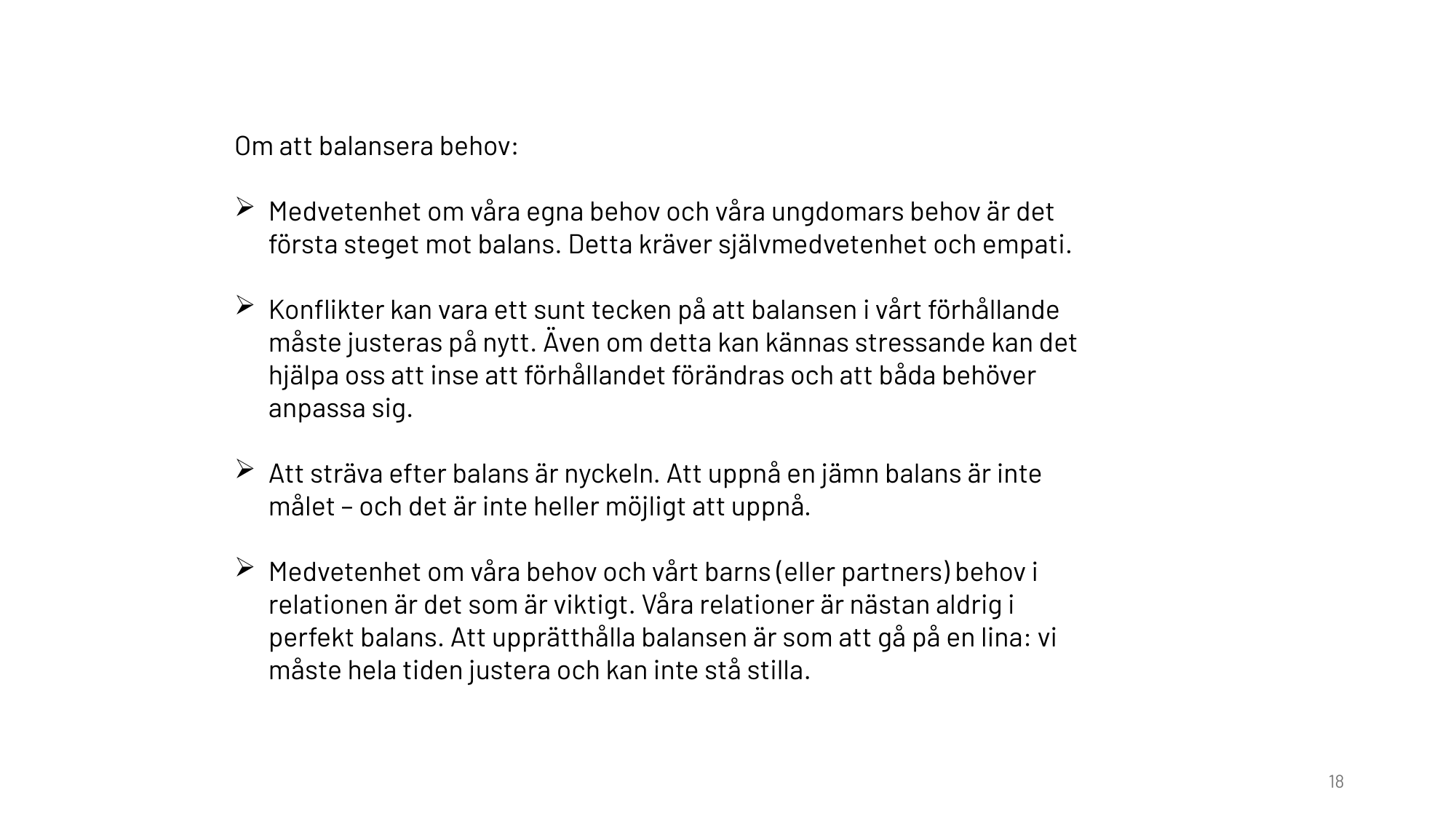

Om att balansera behov:

Medvetenhet om våra egna behov och våra ungdomars behov är det första steget mot balans. Detta kräver självmedvetenhet och empati.

Konflikter kan vara ett sunt tecken på att balansen i vårt förhållande måste justeras på nytt. Även om detta kan kännas stressande kan det hjälpa oss att inse att förhållandet förändras och att båda behöver anpassa sig.

Att sträva efter balans är nyckeln. Att uppnå en jämn balans är inte målet – och det är inte heller möjligt att uppnå.

Medvetenhet om våra behov och vårt barns (eller partners) behov i relationen är det som är viktigt. Våra relationer är nästan aldrig i perfekt balans. Att upprätthålla balansen är som att gå på en lina: vi måste hela tiden justera och kan inte stå stilla.
18